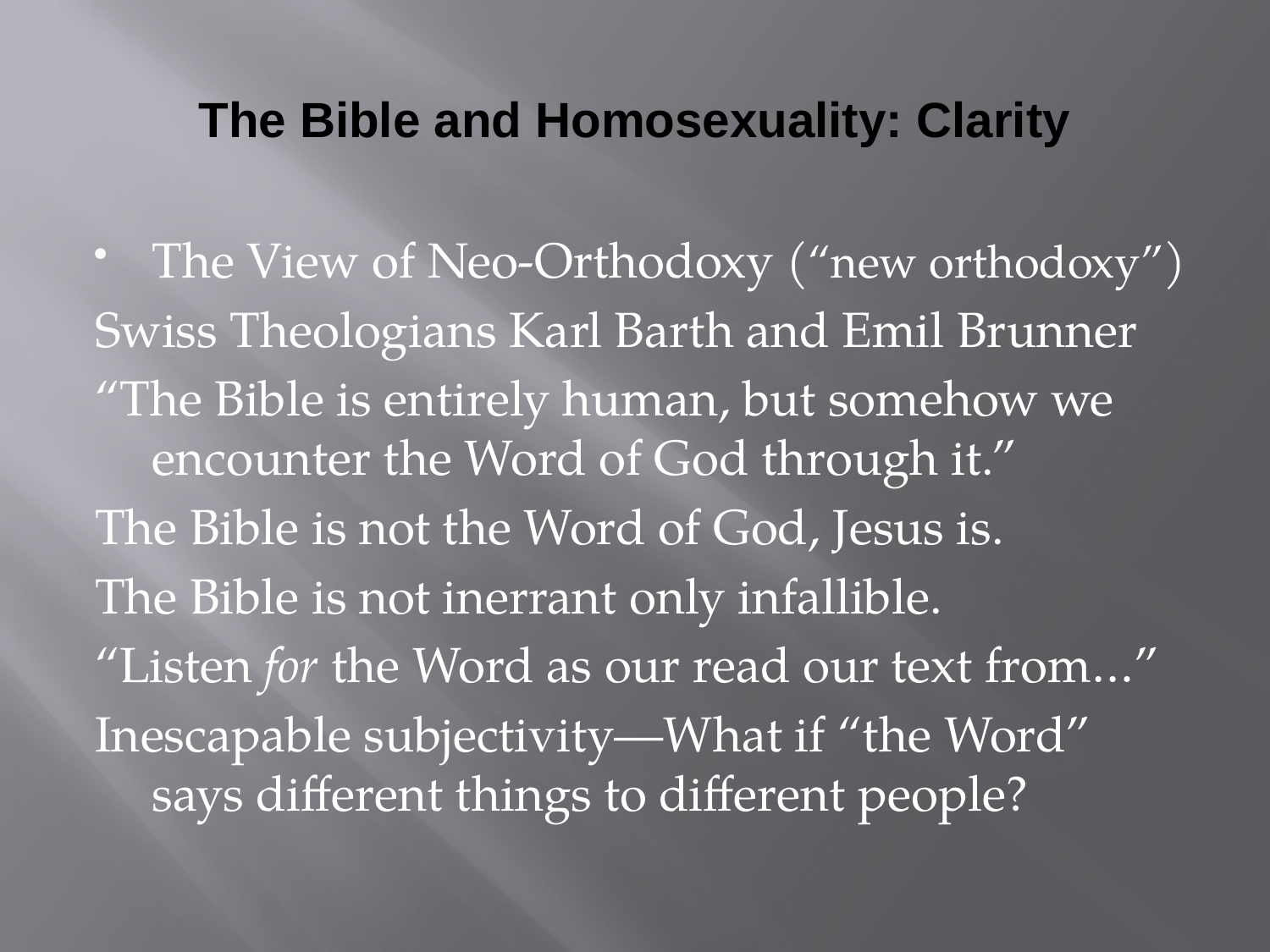

# The Bible and Homosexuality: Clarity
The View of Neo-Orthodoxy (“new orthodoxy”)
Swiss Theologians Karl Barth and Emil Brunner
“The Bible is entirely human, but somehow we encounter the Word of God through it.”
The Bible is not the Word of God, Jesus is.
The Bible is not inerrant only infallible.
“Listen for the Word as our read our text from…”
Inescapable subjectivity—What if “the Word” says different things to different people?